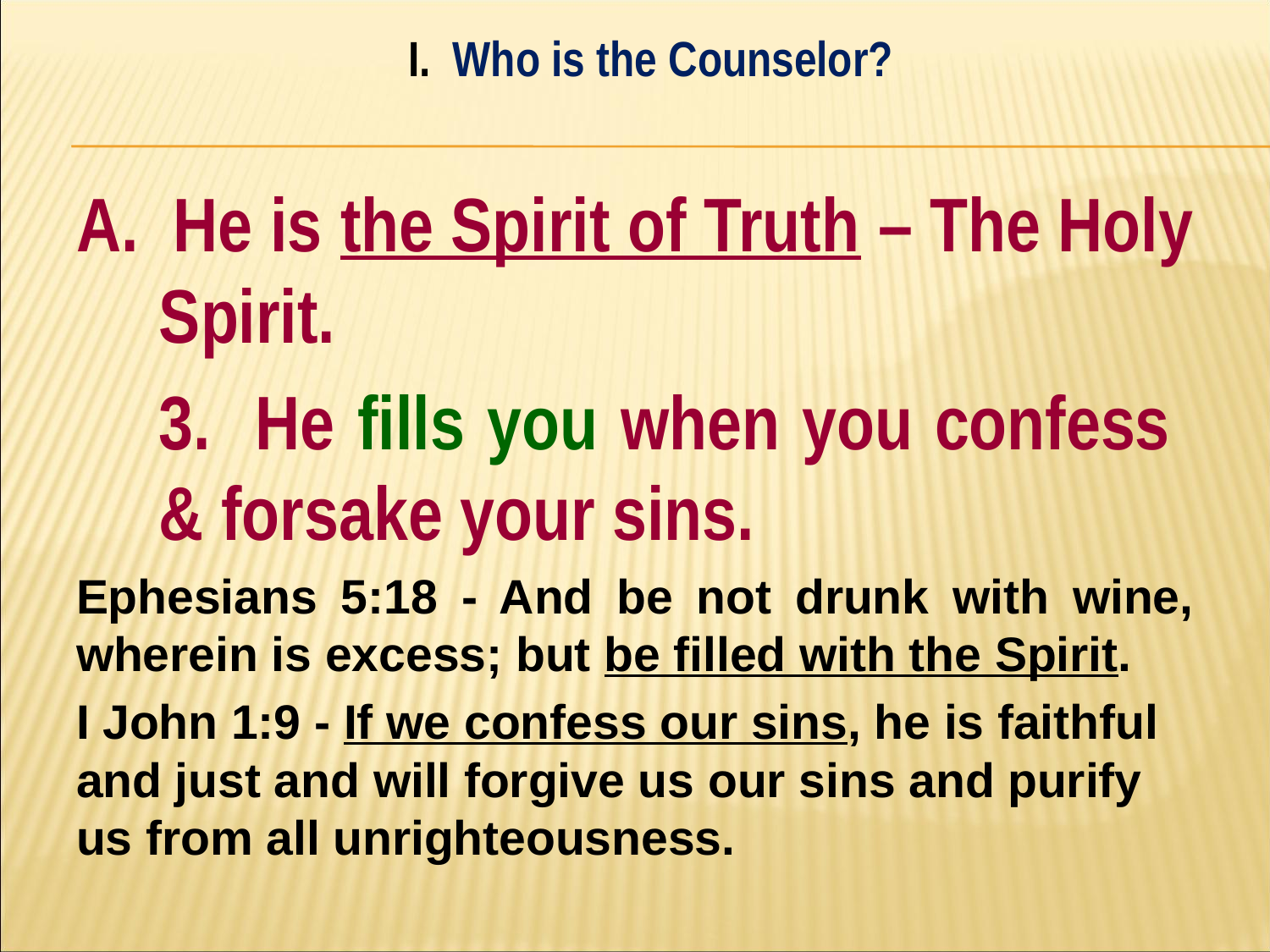

I.  Who is the Counselor?
#
A.  He is the Spirit of Truth – The Holy Spirit.
	3.  He fills you when you confess 	& forsake your sins.
Ephesians 5:18 - And be not drunk with wine, wherein is excess; but be filled with the Spirit.
I John 1:9 - If we confess our sins, he is faithful and just and will forgive us our sins and purify us from all unrighteousness.